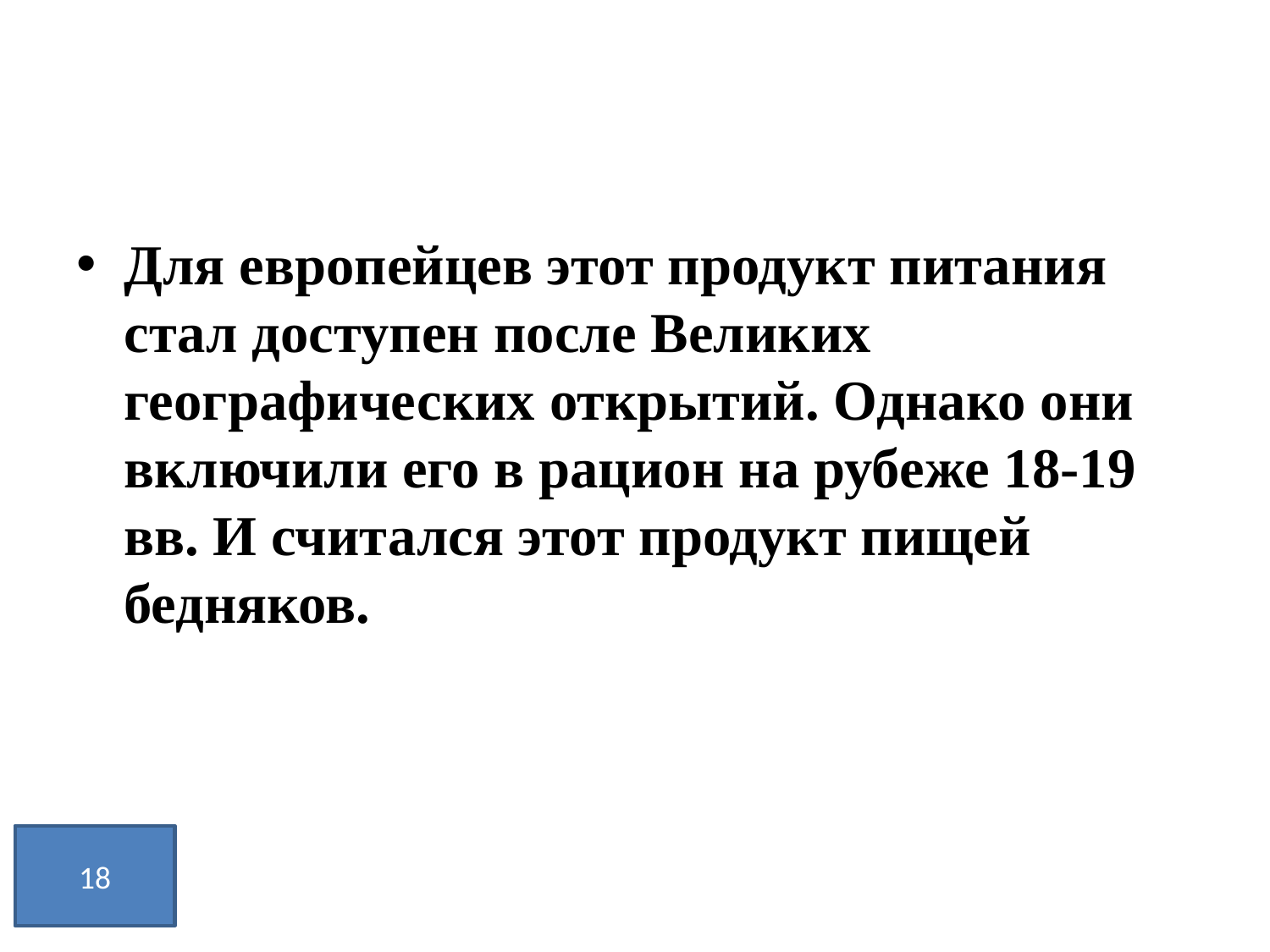

#
Для европейцев этот продукт питания стал доступен после Великих географических открытий. Однако они включили его в рацион на рубеже 18-19 вв. И считался этот продукт пищей бедняков.
18